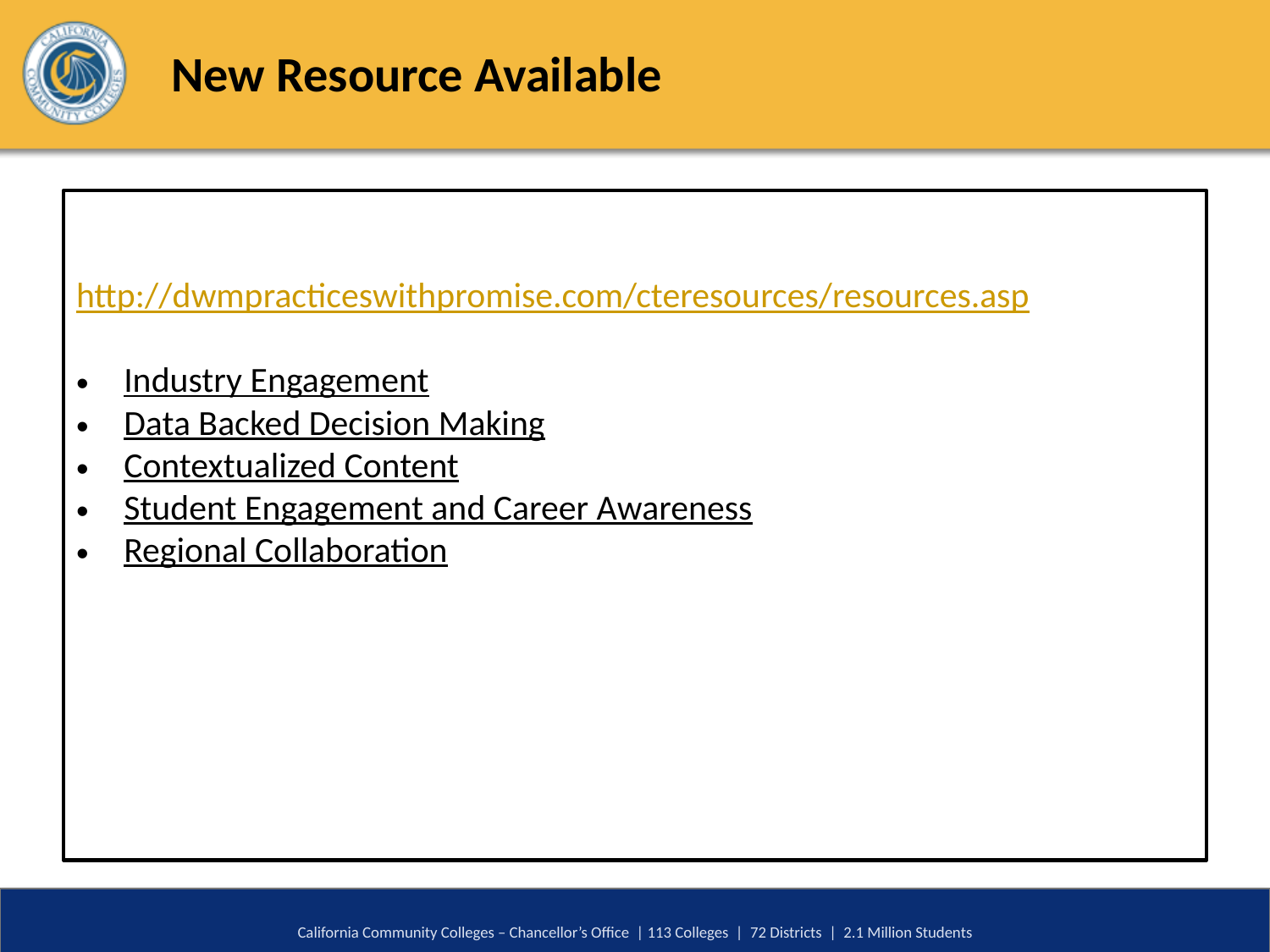

# New Resource Available

http://dwmpracticeswithpromise.com/cteresources/resources.asp

Industry Engagement
Data Backed Decision Making
Contextualized Content
Student Engagement and Career Awareness
Regional Collaboration
California Community Colleges – Chancellor’s Office  | 113 Colleges  |  72 Districts  |  2.1 Million Students